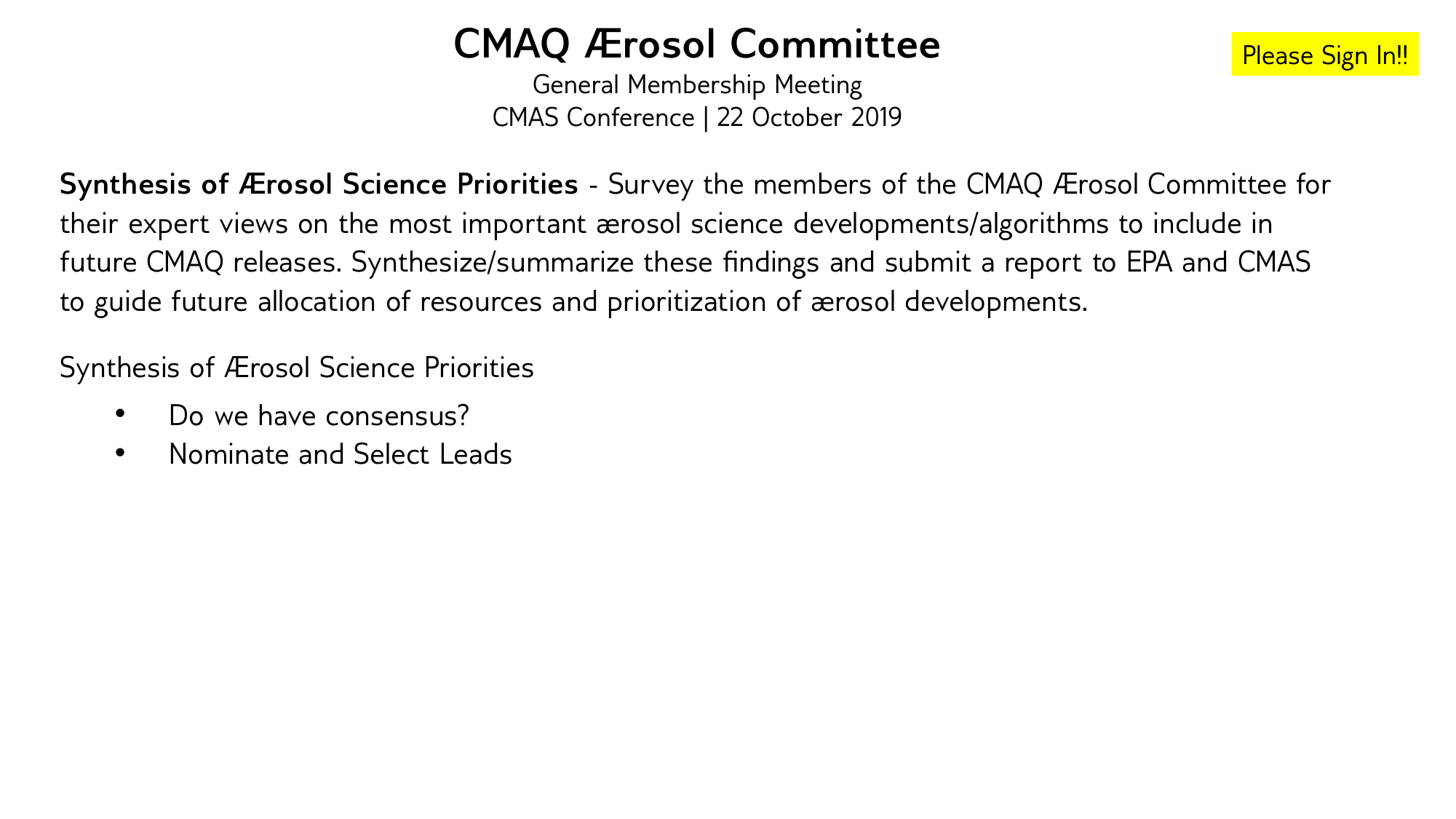

CMAQ Aerosol Committee
General Membership Meeting
CMAS Conference | 22 October 2019
Please Sign In!!
Synthesis of Aerosol Science Priorities - Survey the members of the CMAQ Aerosol Committee for their expert views on the most important aerosol science developments/algorithms to include in future CMAQ releases. Synthesize/summarize these findings and submit a report to EPA and CMAS to guide future allocation of resources and prioritization of aerosol developments.
Synthesis of Aerosol Science Priorities
Do we have consensus?
Nominate and Select Leads